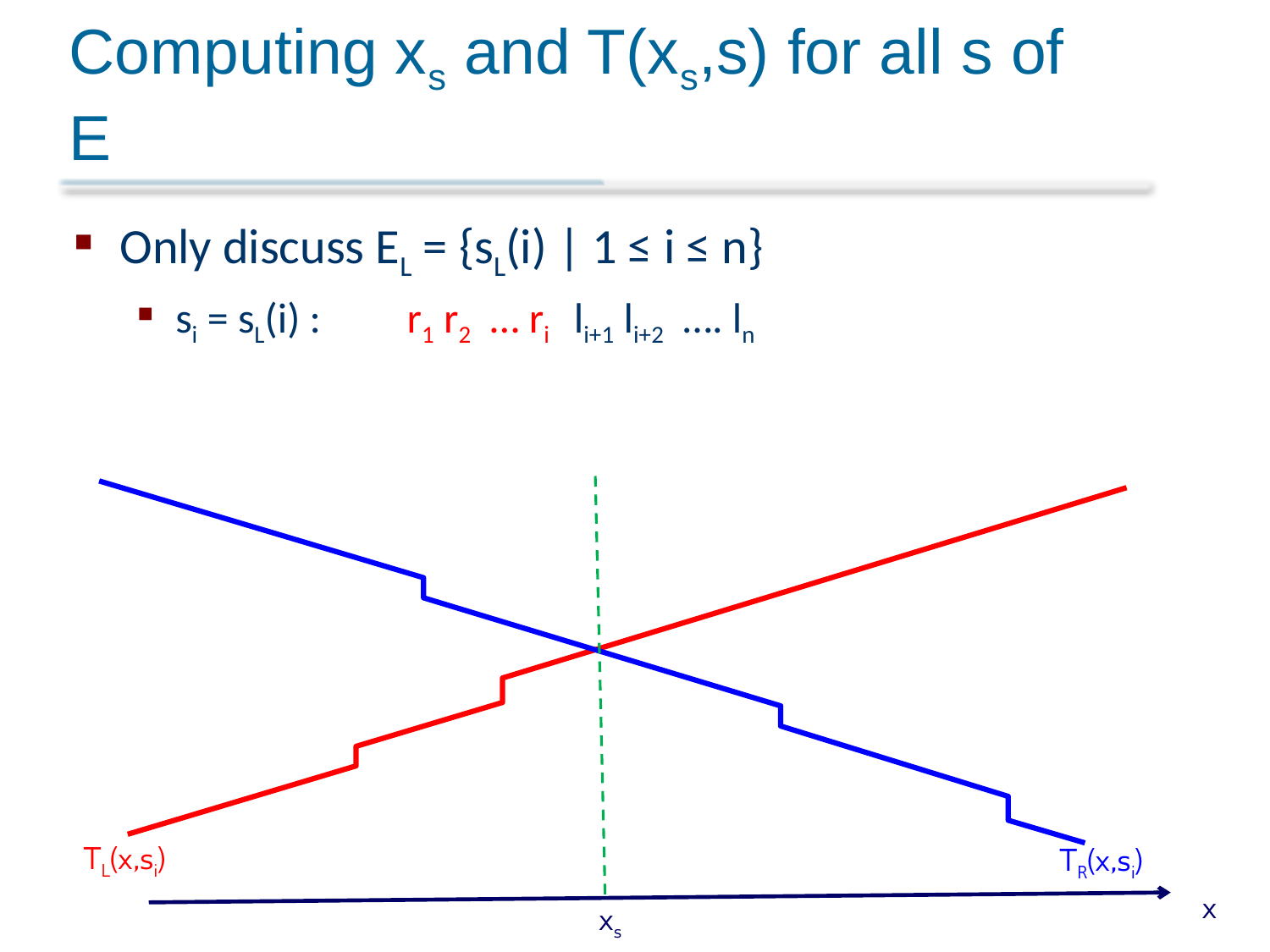

# Computing xs and T(xs,s) for all s of E
Only discuss EL = {sL(i) | 1 ≤ i ≤ n}
si = sL(i) :         r1 r2  … ri   li+1 li+2  …. ln

TL(x,si)
TR(x,si)
x
xs